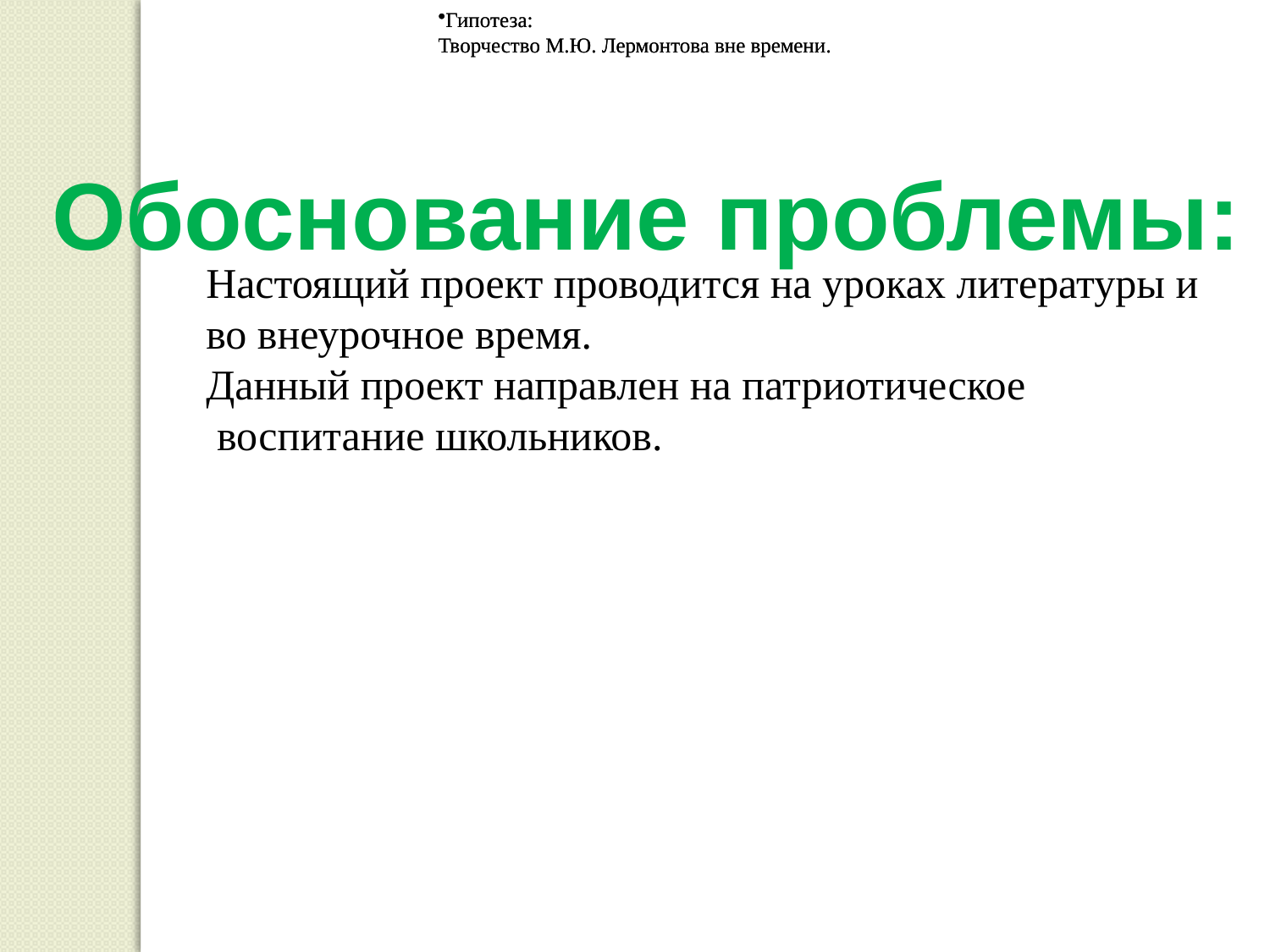

Гипотеза:
Творчество М.Ю. Лермонтова вне времени.
Гипотеза:
Творчество М.Ю. Лермонтова вне времени.
Обоснование проблемы:
Настоящий проект проводится на уроках литературы и
во внеурочное время.
Данный проект направлен на патриотическое
 воспитание школьников.